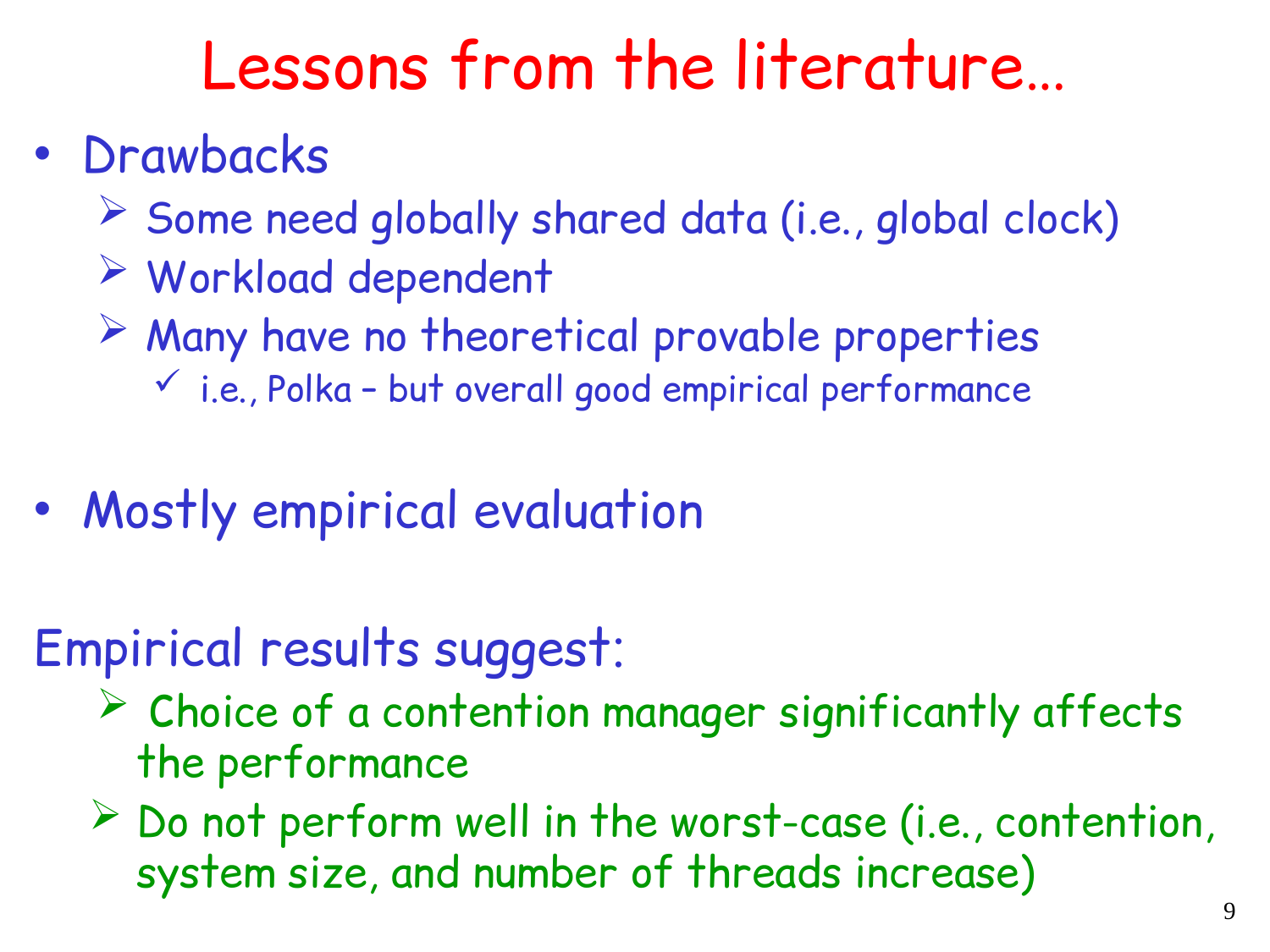

# Lessons from the literature…
Drawbacks
Some need globally shared data (i.e., global clock)
Workload dependent
Many have no theoretical provable properties
i.e., Polka – but overall good empirical performance

Mostly empirical evaluation

Empirical results suggest:
 Choice of a contention manager significantly affects the performance
Do not perform well in the worst-case (i.e., contention, system size, and number of threads increase)

9